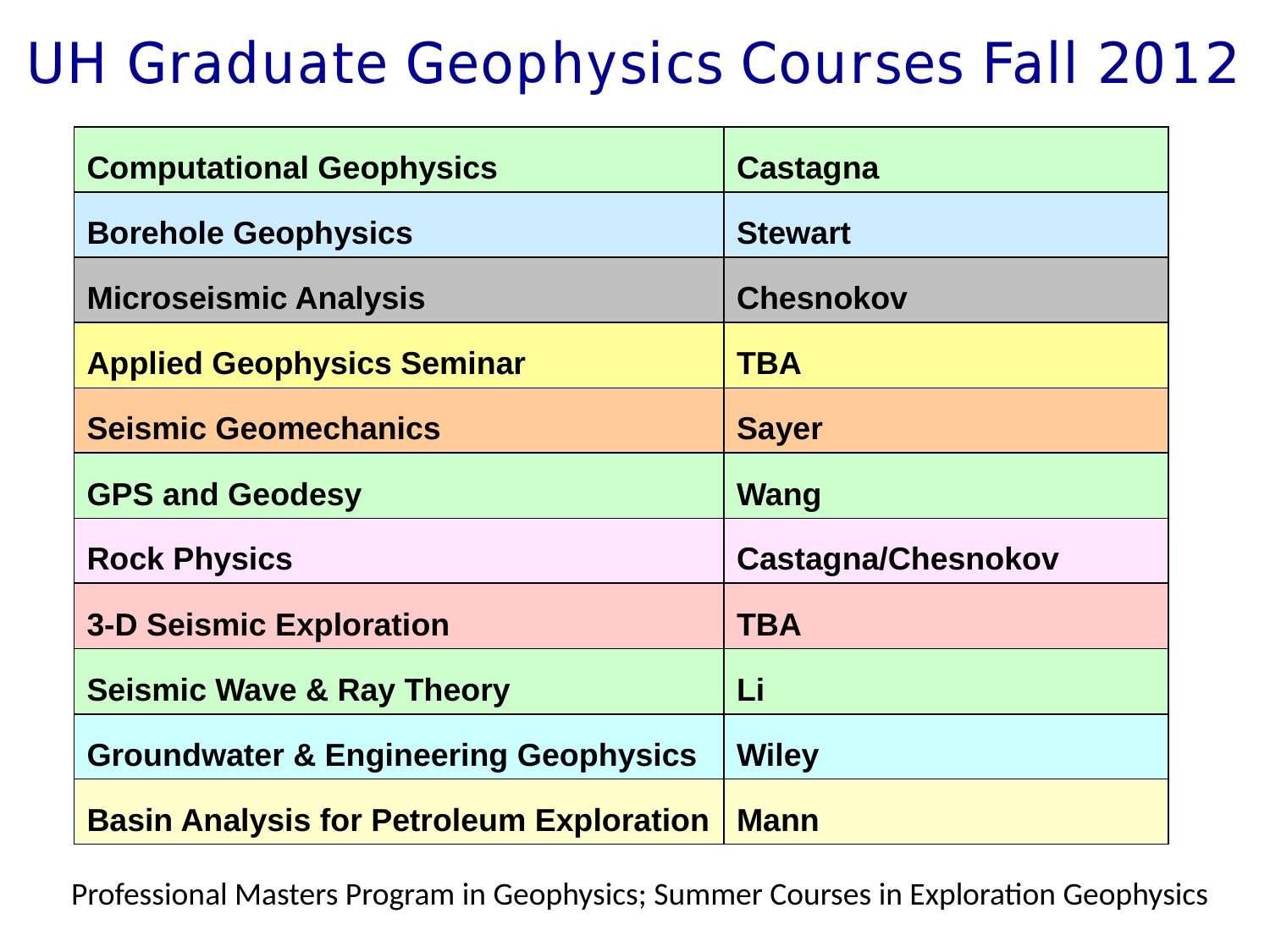

UH Graduate Geophysics Courses Fall 2012
| Computational Geophysics | Castagna |
| --- | --- |
| Borehole Geophysics | Stewart |
| Microseismic Analysis | Chesnokov |
| Applied Geophysics Seminar | TBA |
| Seismic Geomechanics | Sayer |
| GPS and Geodesy | Wang |
| Rock Physics | Castagna/Chesnokov |
| 3-D Seismic Exploration | TBA |
| Seismic Wave & Ray Theory | Li |
| Groundwater & Engineering Geophysics | Wiley |
| Basin Analysis for Petroleum Exploration | Mann |
Professional Masters Program in Geophysics; Summer Courses in Exploration Geophysics